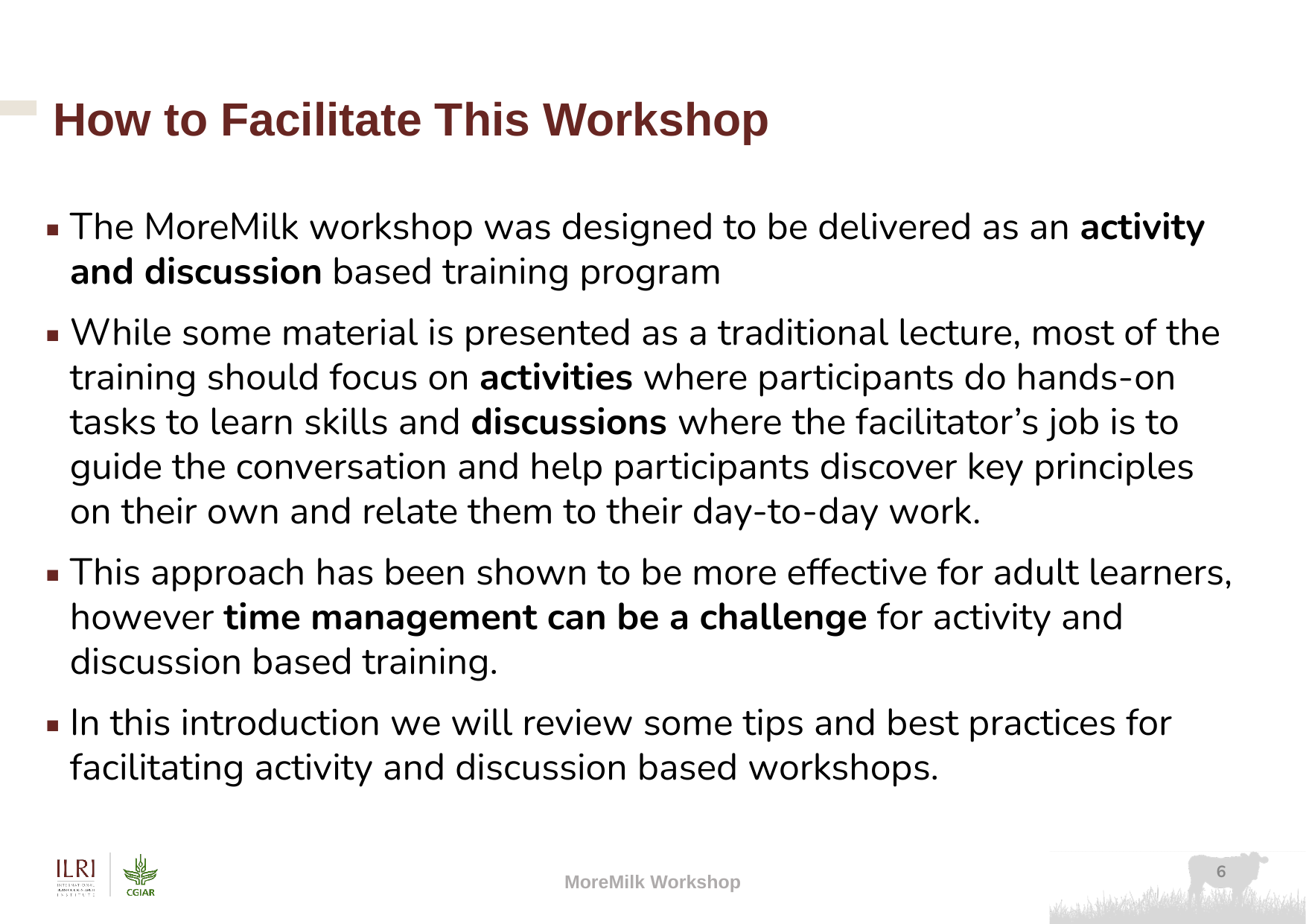

# How to Facilitate This Workshop
The MoreMilk workshop was designed to be delivered as an activity and discussion based training program
While some material is presented as a traditional lecture, most of the training should focus on activities where participants do hands-on tasks to learn skills and discussions where the facilitator’s job is to guide the conversation and help participants discover key principles on their own and relate them to their day-to-day work.
This approach has been shown to be more effective for adult learners, however time management can be a challenge for activity and discussion based training.
In this introduction we will review some tips and best practices for facilitating activity and discussion based workshops.